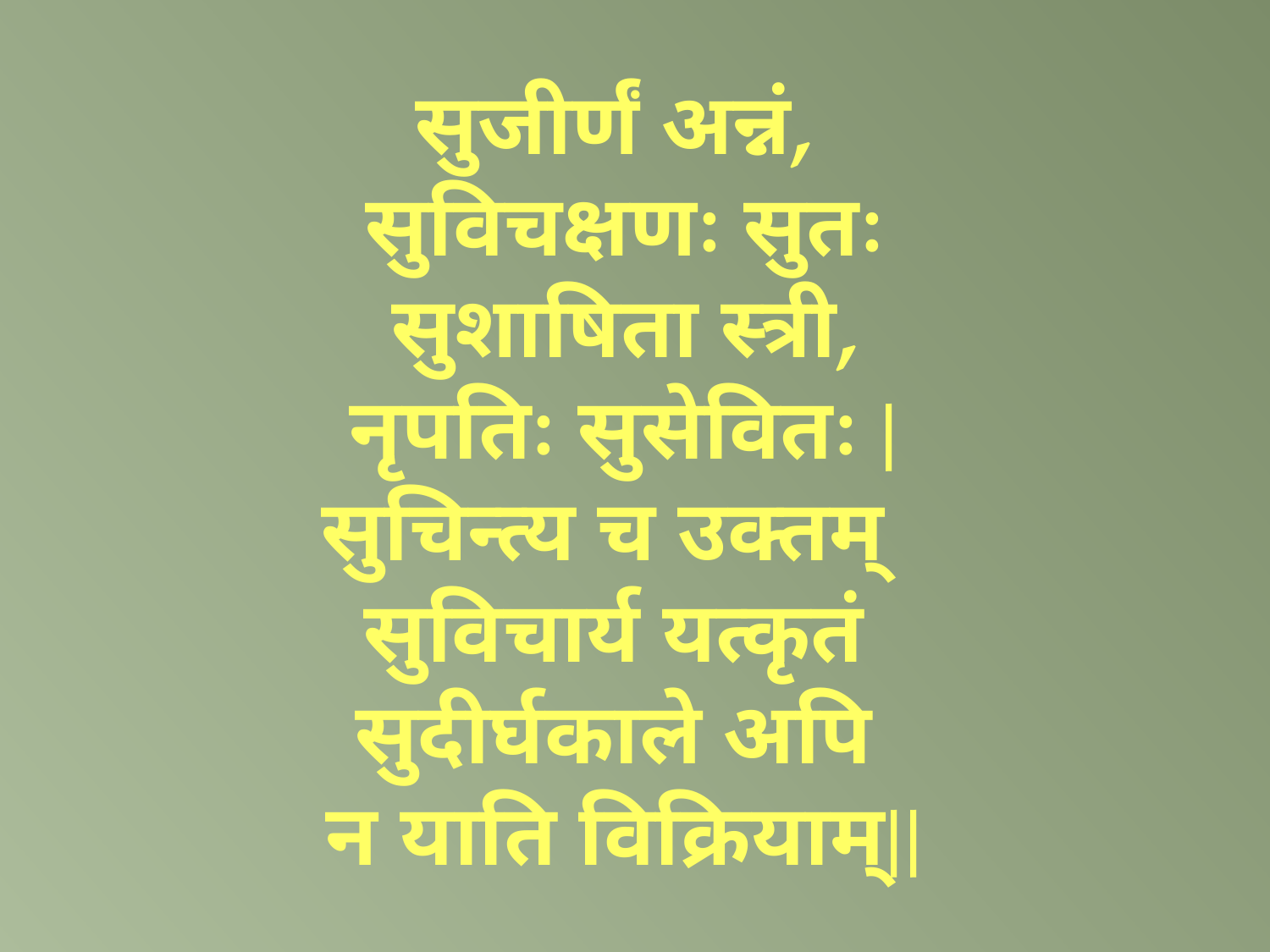

# सुजीर्णं अन्नं, सुविचक्षणः सुतः सुशाषिता स्त्री, नृपतिः सुसेवितः | सुचिन्त्य च उक्तम् सुविचार्य यत्कृतं सुदीर्घकाले अपि न याति विक्रियाम्||